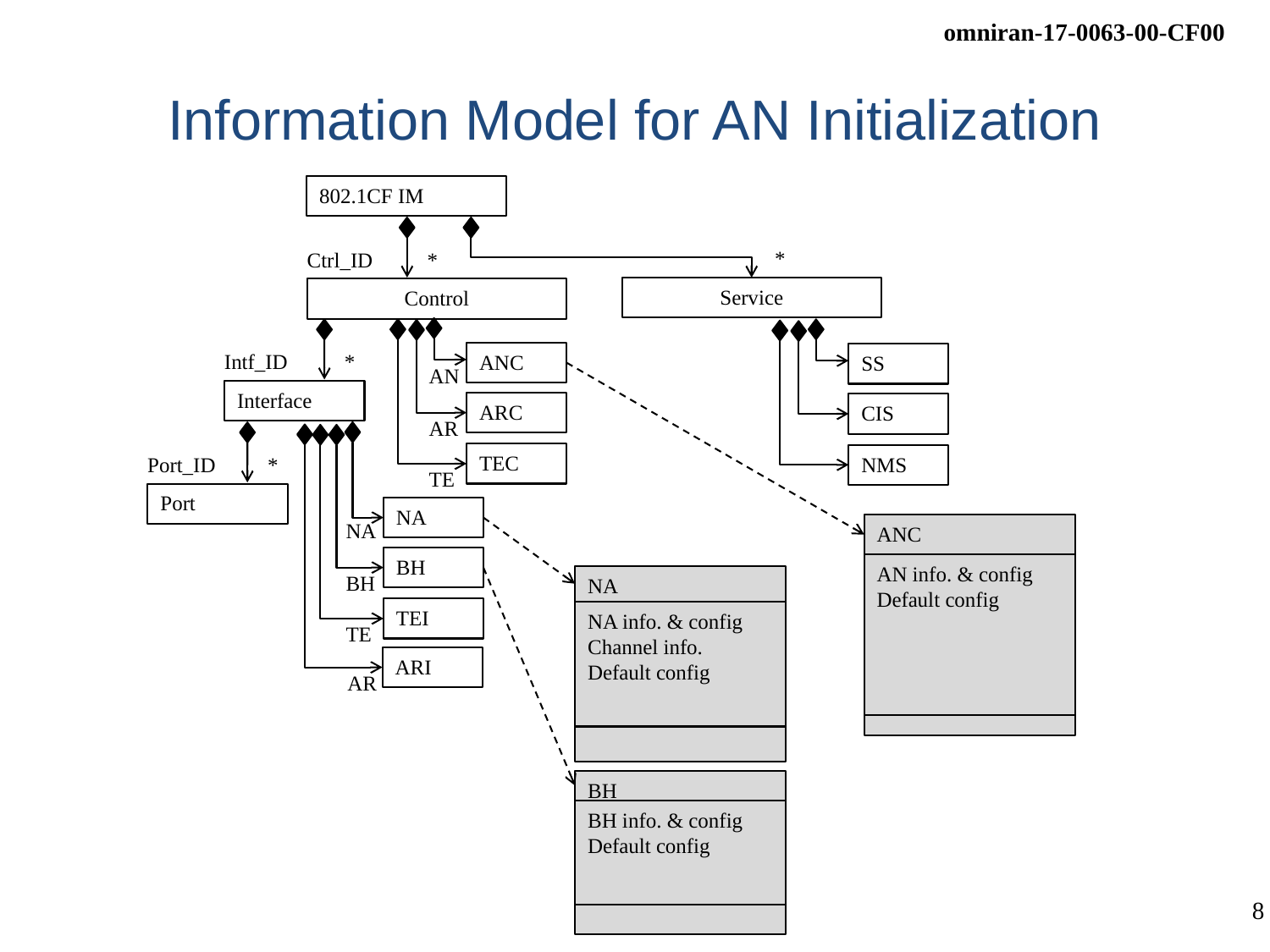

# Information Model for AN Initialization
802.1CF IM

*
Ctrl_ID
*
Service
Control

Intf_ID
*
ANC
SS
AN
Interface
ARC
CIS
AR

TEC
NMS
Port_ID
*
TE
Port
NA
NA
ANC
AN info. & config
Default config

BH
BH
NA
NA info. & config
Channel info.
Default config

TEI
TE
ARI
AR
BH
BH info. & config
Default config